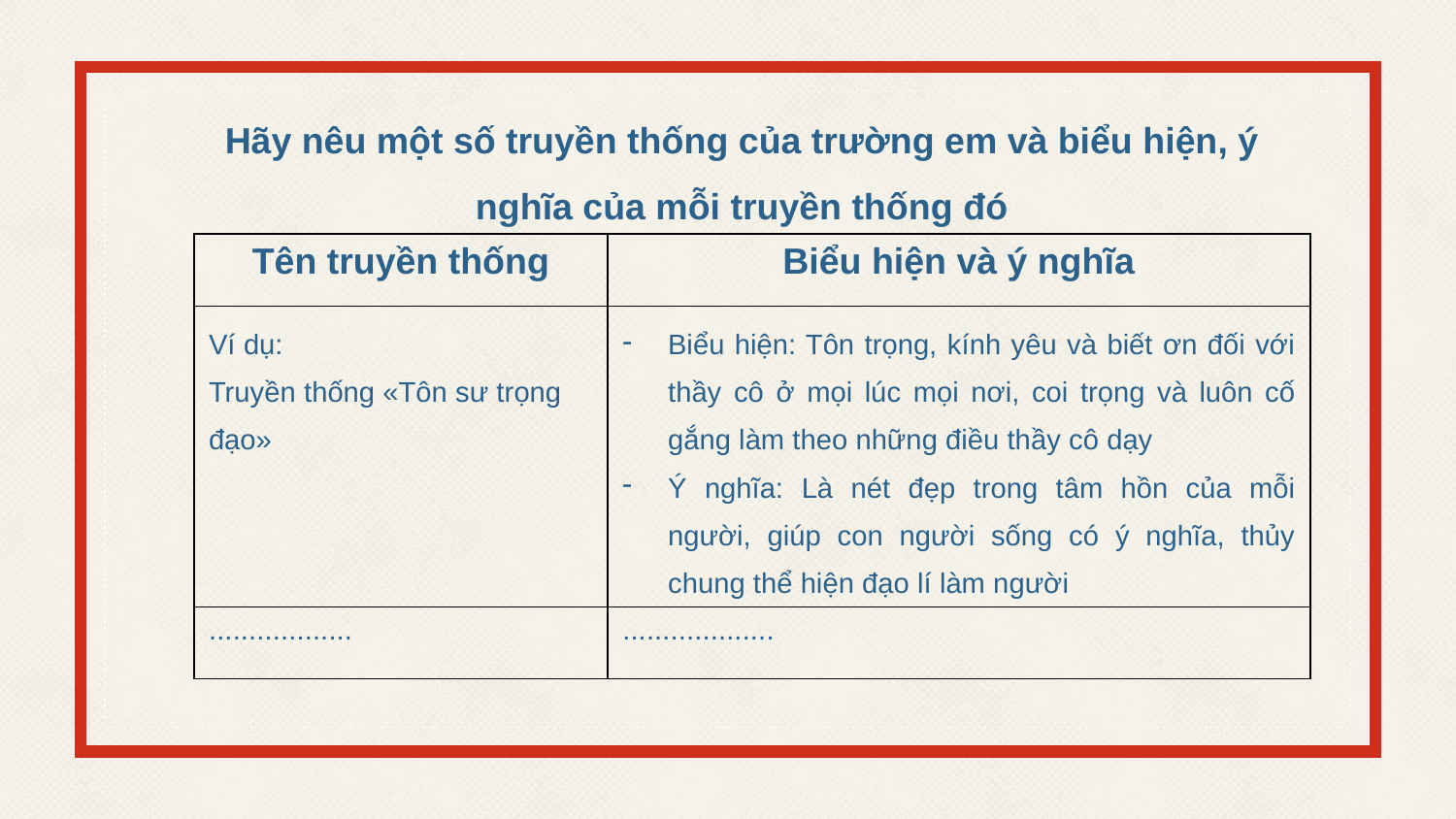

Hãy nêu một số truyền thống của trường em và biểu hiện, ý nghĩa của mỗi truyền thống đó
| Tên truyền thống | Biểu hiện và ý nghĩa |
| --- | --- |
| Ví dụ: Truyền thống «Tôn sư trọng đạo» | Biểu hiện: Tôn trọng, kính yêu và biết ơn đối với thầy cô ở mọi lúc mọi nơi, coi trọng và luôn cố gắng làm theo những điều thầy cô dạy Ý nghĩa: Là nét đẹp trong tâm hồn của mỗi người, giúp con người sống có ý nghĩa, thủy chung thể hiện đạo lí làm người |
| .................. | ................... |